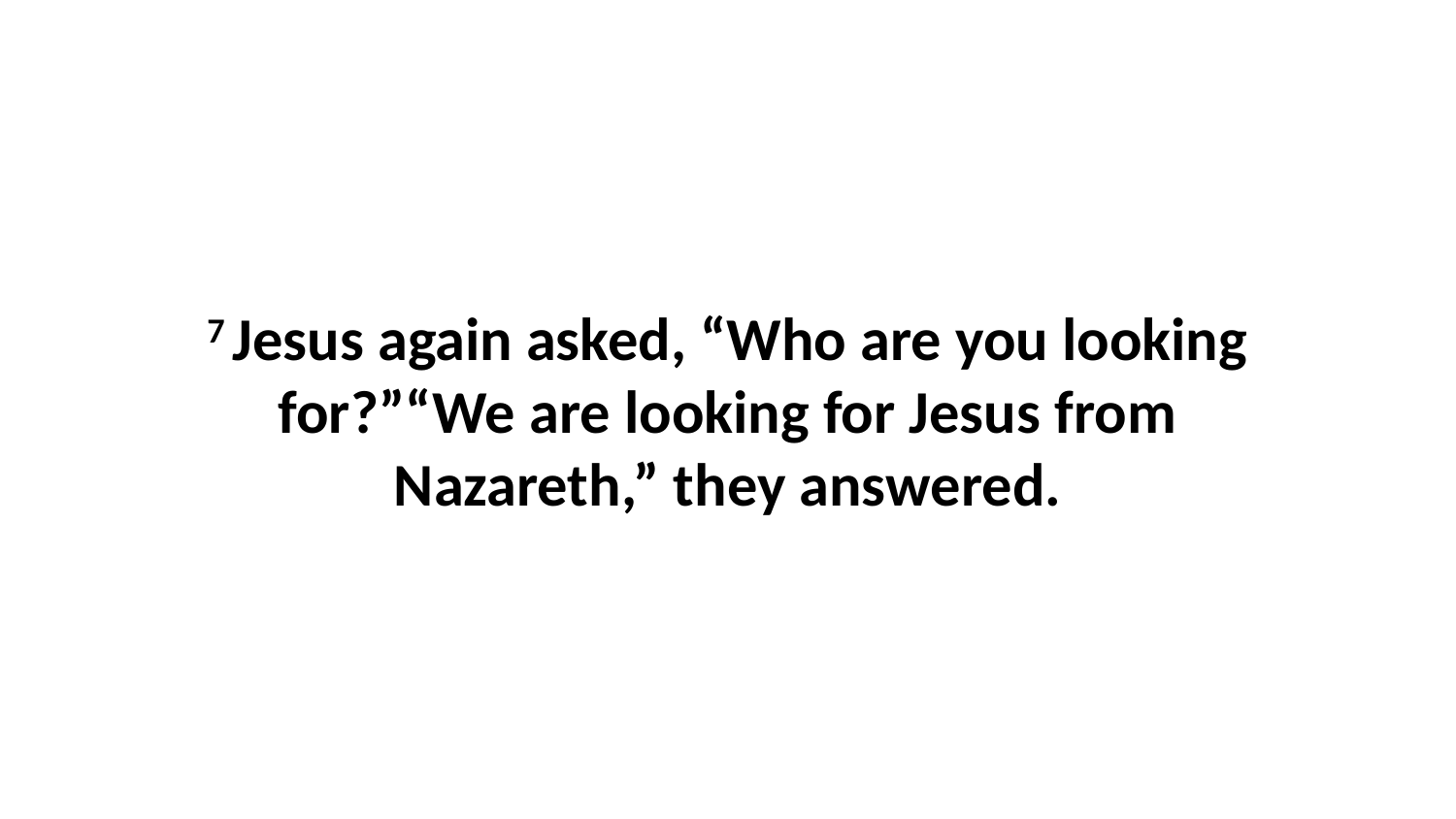

7 Jesus again asked, “Who are you looking for?”“We are looking for Jesus from Nazareth,” they answered.